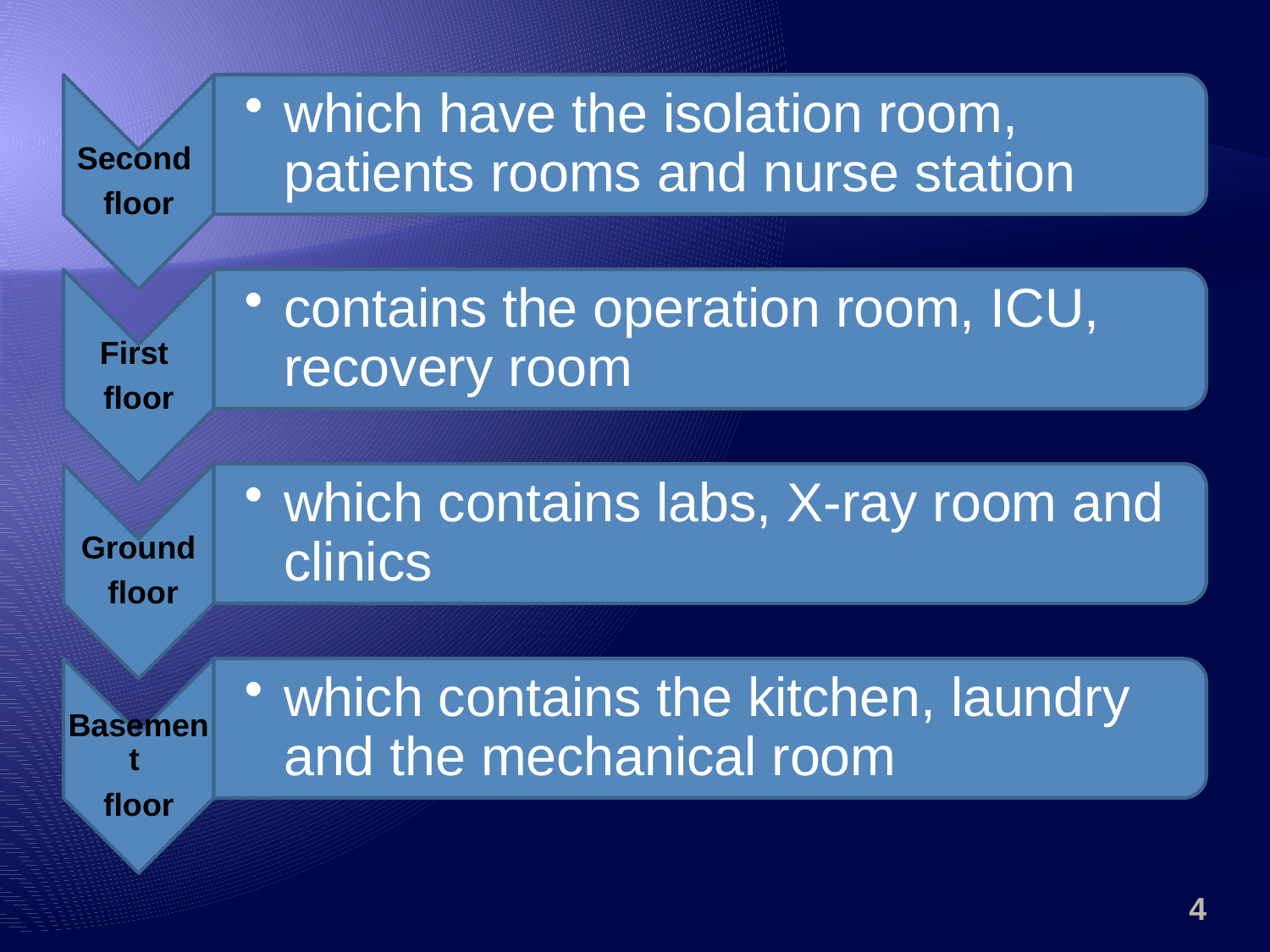

Second
floor
which have the isolation room, patients rooms and nurse station
First
floor
contains the operation room, ICU, recovery room
Ground
 floor
which contains labs, X-ray room and clinics
Basement
floor
which contains the kitchen, laundry and the mechanical room
4